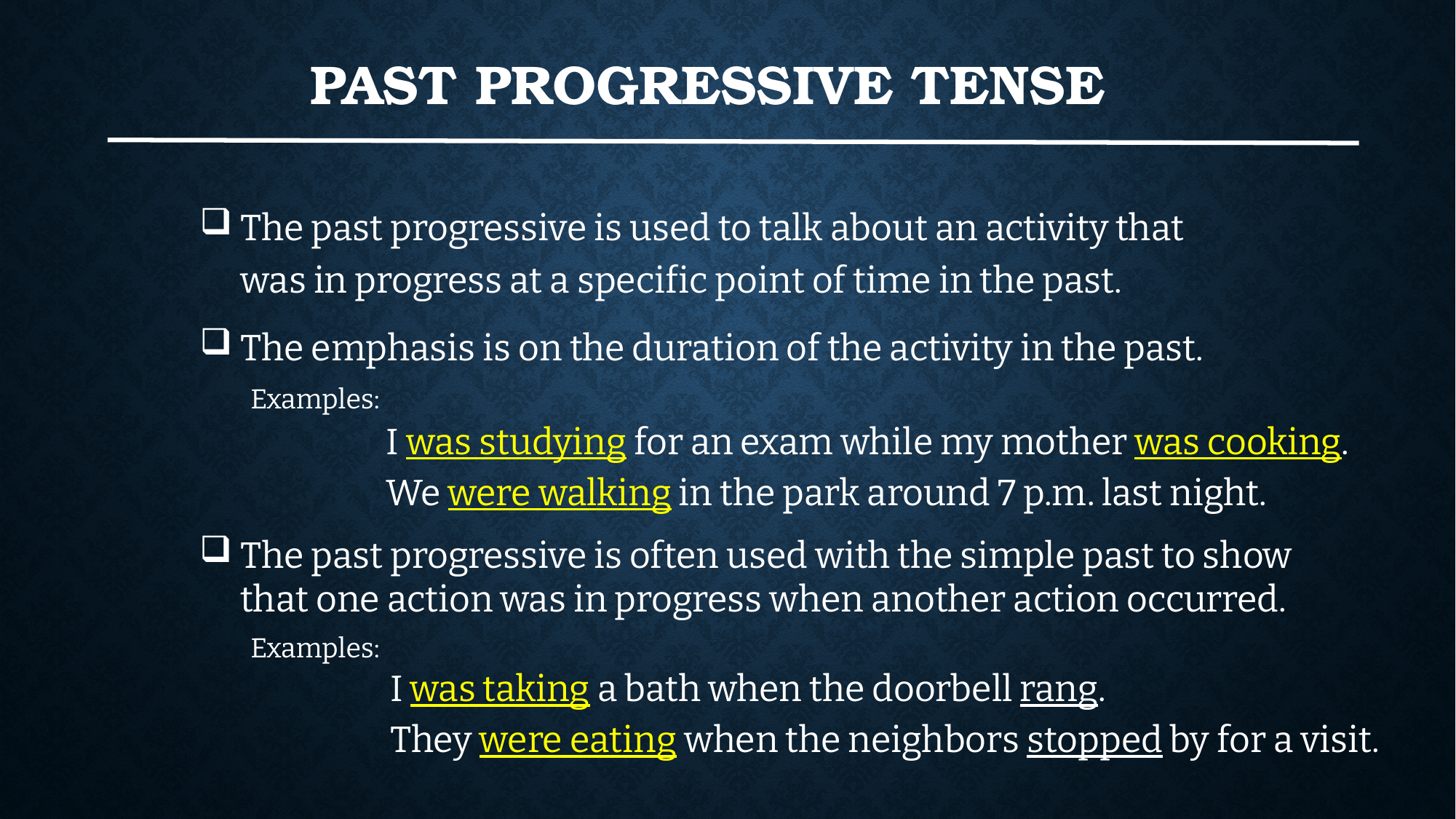

# past progressive tense
The past progressive is used to talk about an activity that was in progress at a specific point of time in the past.
The emphasis is on the duration of the activity in the past.

Examples:
I was studying for an exam while my mother was cooking.
We were walking in the park around 7 p.m. last night.
The past progressive is often used with the simple past to show that one action was in progress when another action occurred.
Examples:
I was taking a bath when the doorbell rang.
They were eating when the neighbors stopped by for a visit.